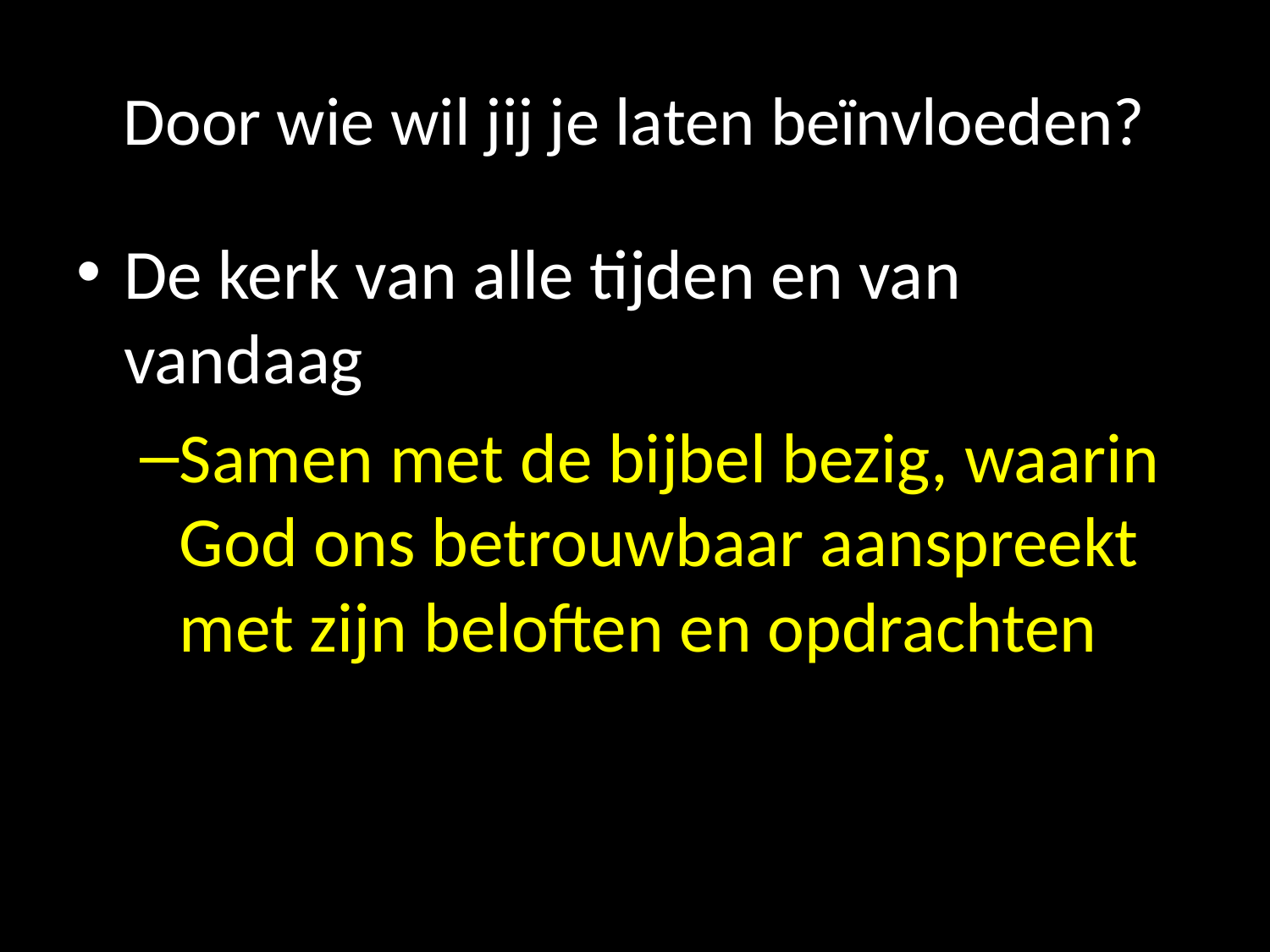

# Door wie wil jij je laten beïnvloeden?
De kerk van alle tijden en van vandaag
Samen met de bijbel bezig, waarin God ons betrouwbaar aanspreekt met zijn beloften en opdrachten